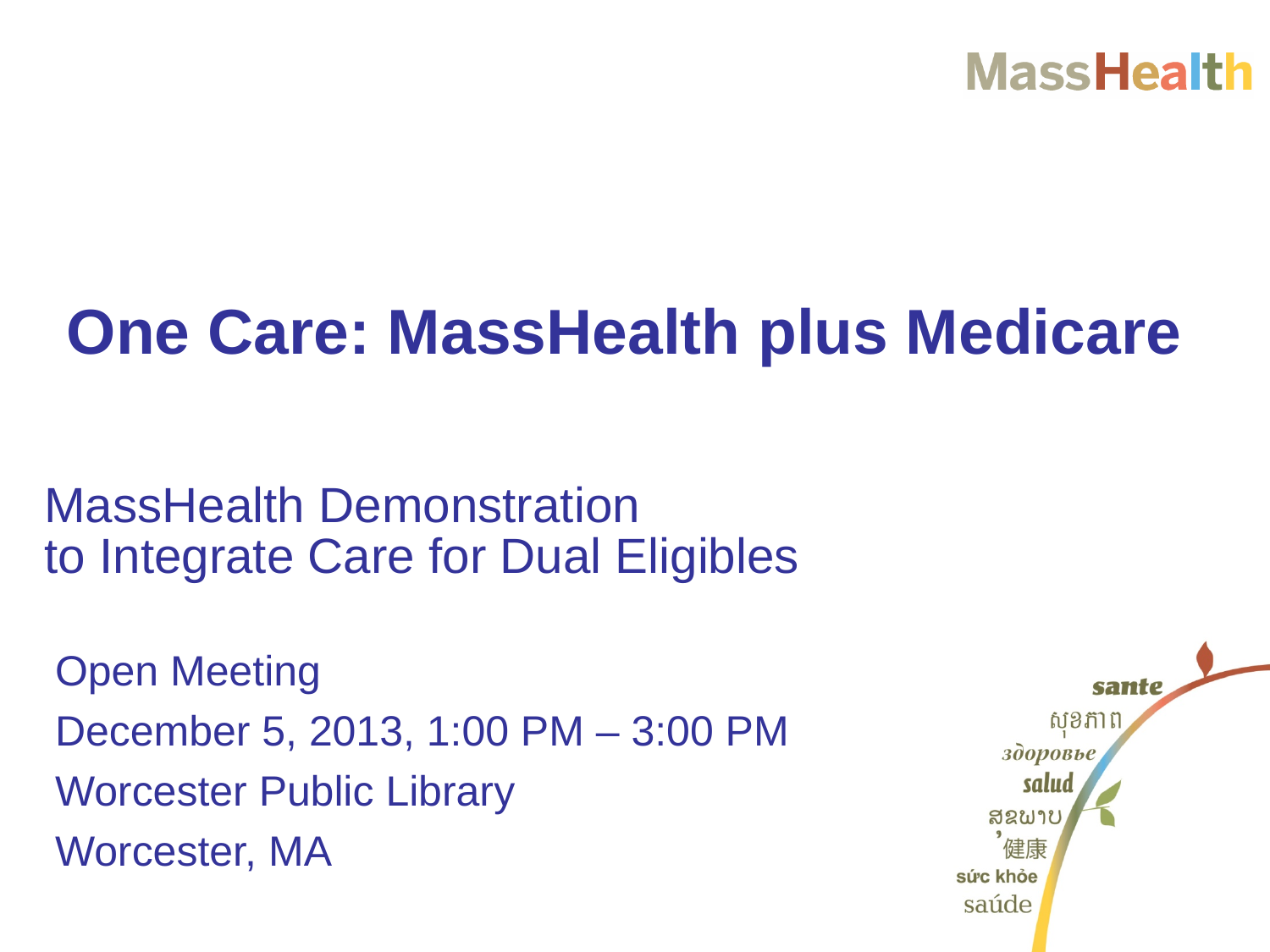

One Care: MassHealth plus Medicare
# MassHealth Demonstration to Integrate Care for Dual Eligibles
Open Meeting
December 5, 2013, 1:00 PM – 3:00 PM
Worcester Public Library
Worcester, MA